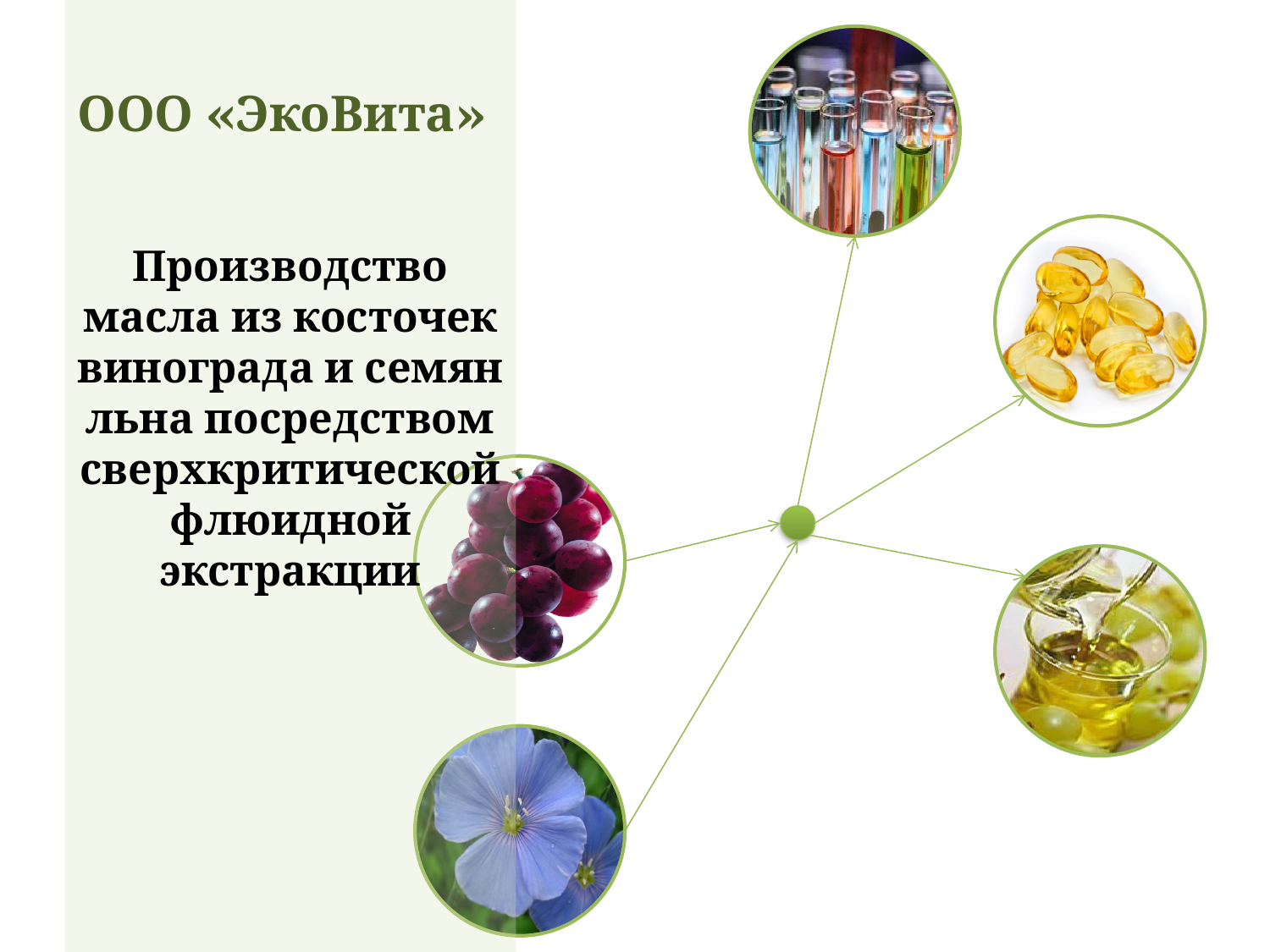

ООО «ЭкоВита»

Производство масла из косточек винограда и семян льна посредством сверхкритической флюидной экстракции